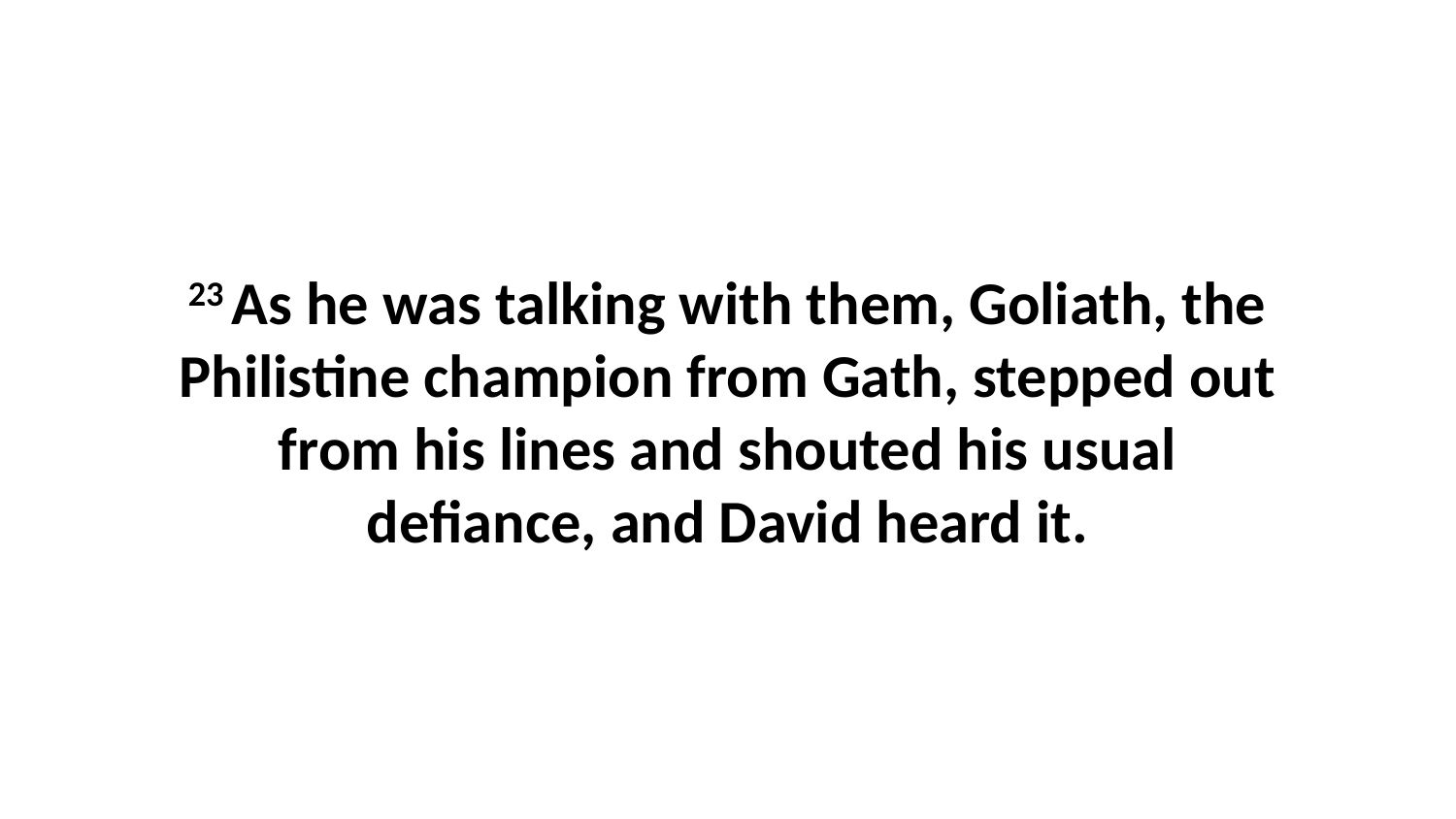

23 As he was talking with them, Goliath, the Philistine champion from Gath, stepped out from his lines and shouted his usual defiance, and David heard it.